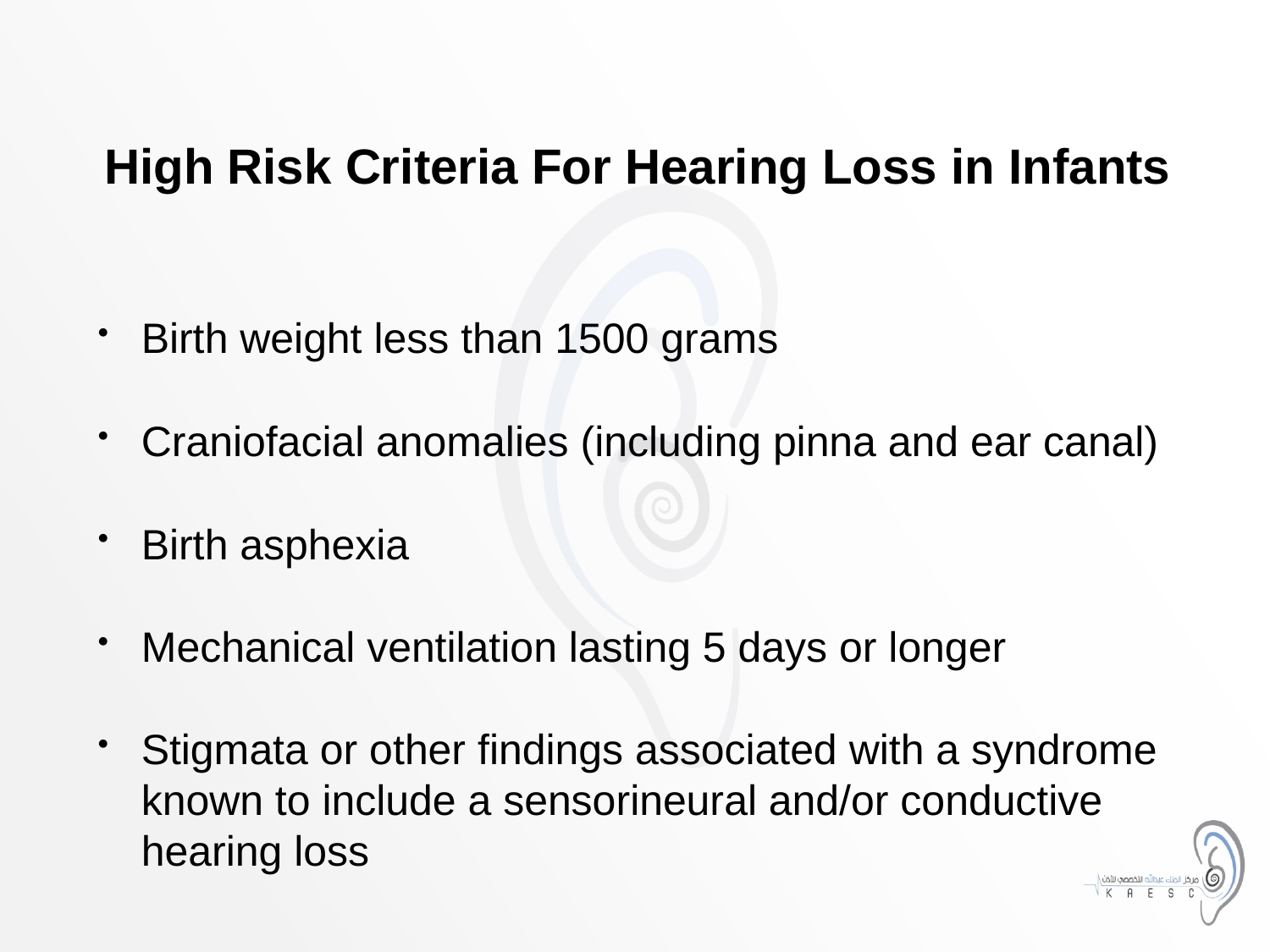

High Risk Criteria For Hearing Loss in Infants
Birth weight less than 1500 grams
Craniofacial anomalies (including pinna and ear canal)
Birth asphexia
Mechanical ventilation lasting 5 days or longer
Stigmata or other findings associated with a syndrome known to include a sensorineural and/or conductive hearing loss